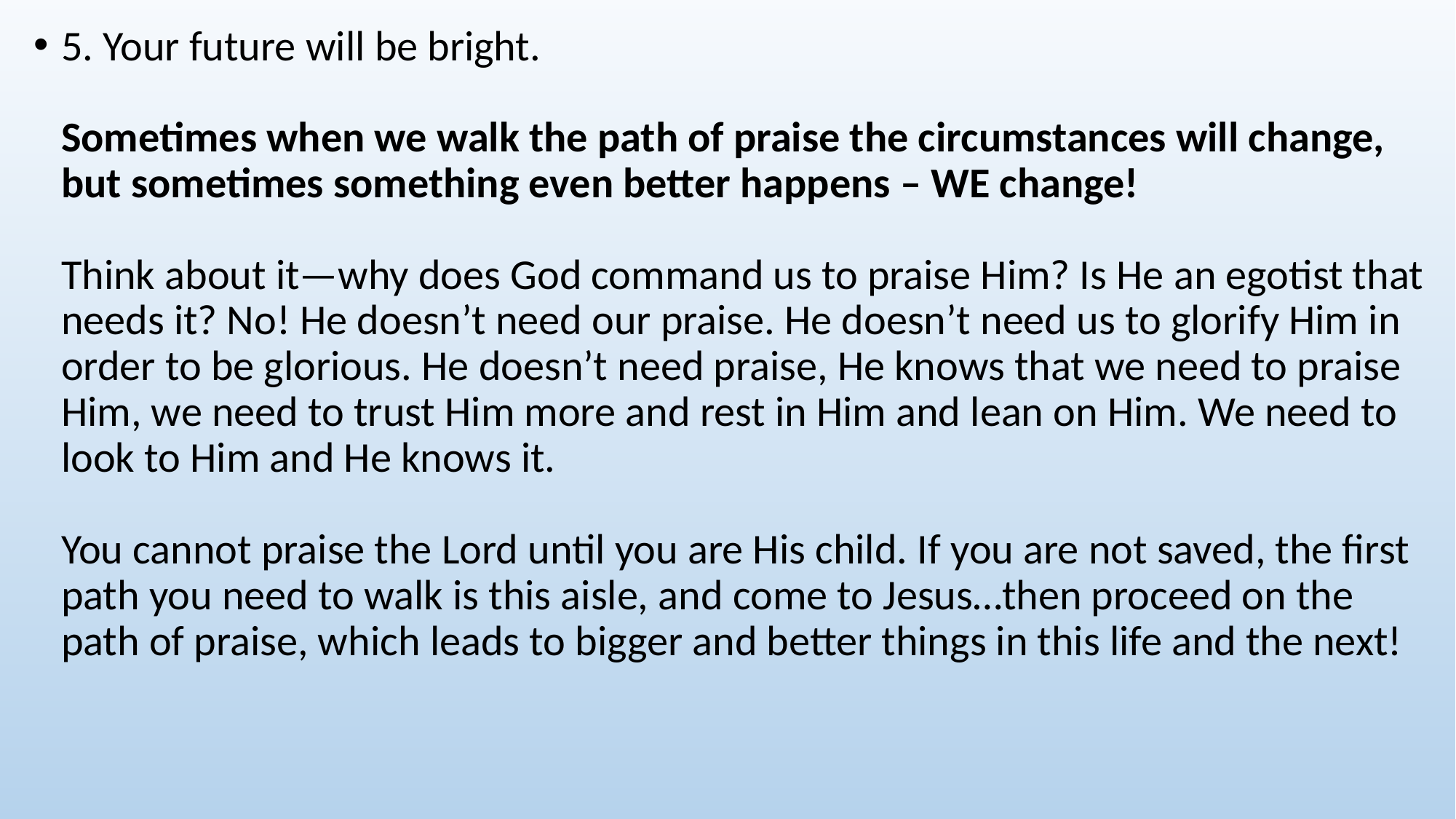

5. Your future will be bright.
Sometimes when we walk the path of praise the circumstances will change, but sometimes something even better happens – WE change!
Think about it—why does God command us to praise Him? Is He an egotist that needs it? No! He doesn’t need our praise. He doesn’t need us to glorify Him in order to be glorious. He doesn’t need praise, He knows that we need to praise Him, we need to trust Him more and rest in Him and lean on Him. We need to look to Him and He knows it.
You cannot praise the Lord until you are His child. If you are not saved, the first path you need to walk is this aisle, and come to Jesus…then proceed on the path of praise, which leads to bigger and better things in this life and the next!